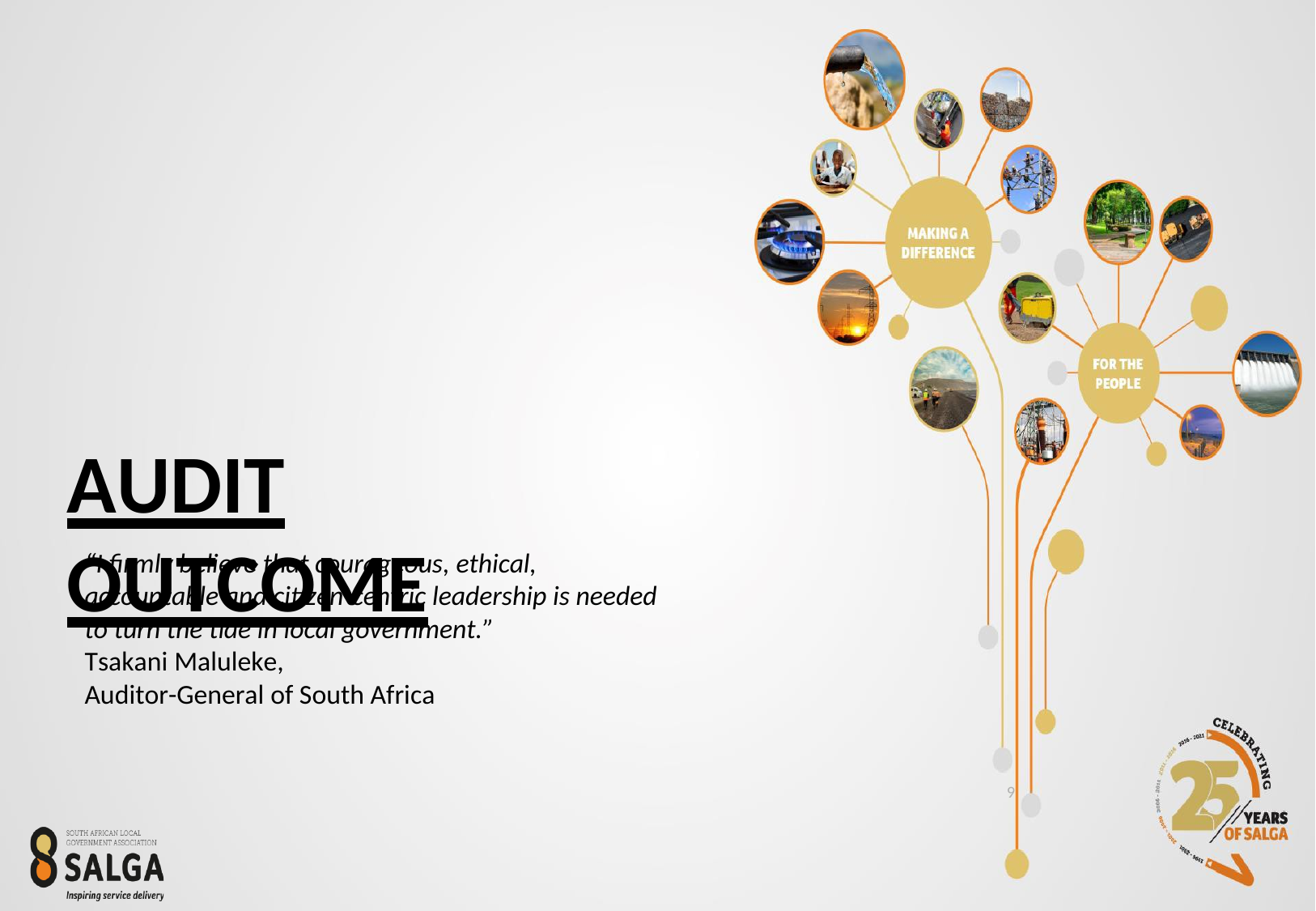

SOUTH AFRICAN LOCAL GOVERNMENT ASSOCIATION | ANNUAL REPORT 2021-2022
AUDIT OUTCOME
“I firmly believe that courageous, ethical, accountable and citizen-centric leadership is needed to turn the tide in local government.”
Tsakani Maluleke,
Auditor-General of South Africa
9